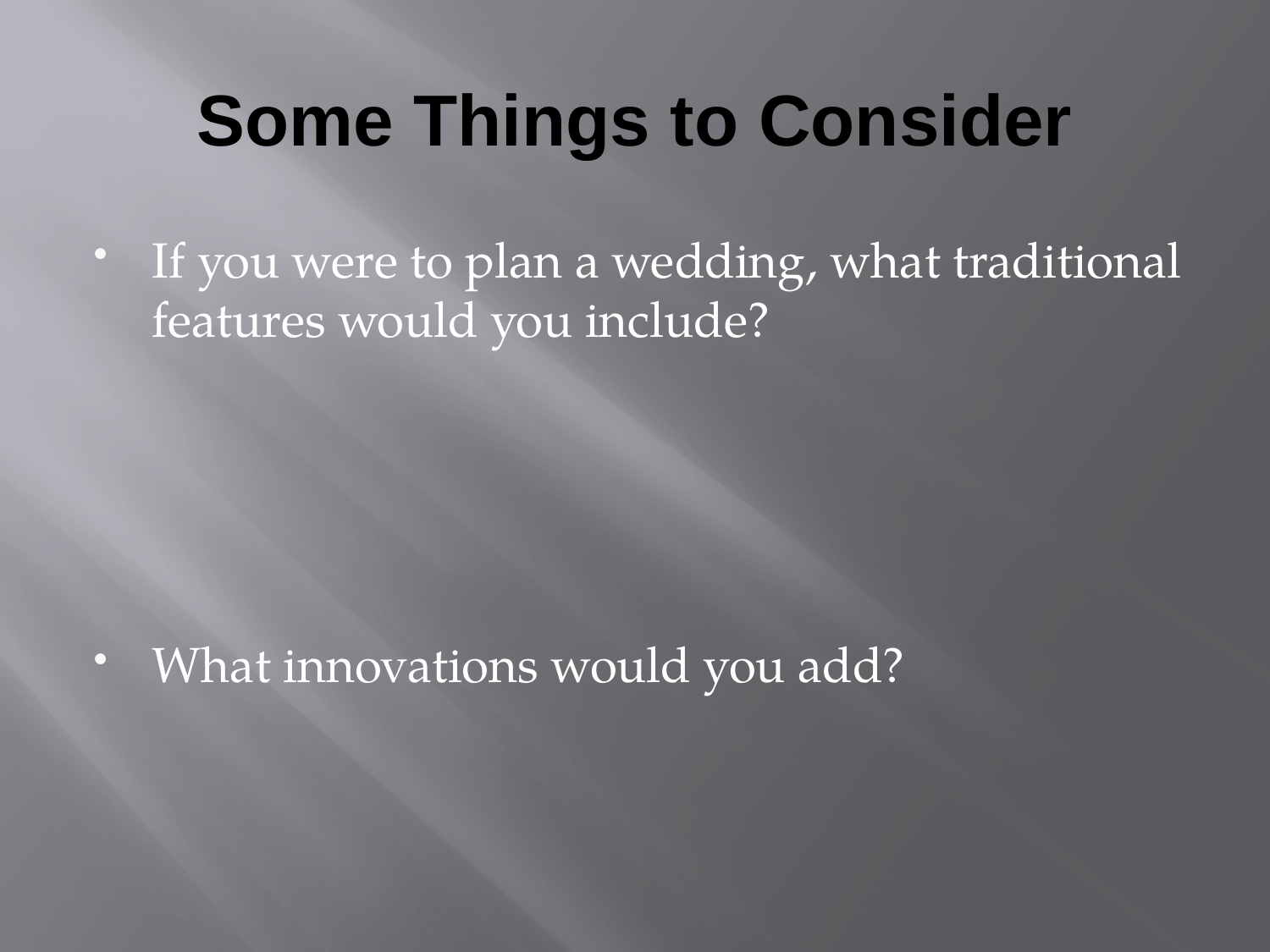

# Some Things to Consider
If you were to plan a wedding, what traditional features would you include?

What innovations would you add?